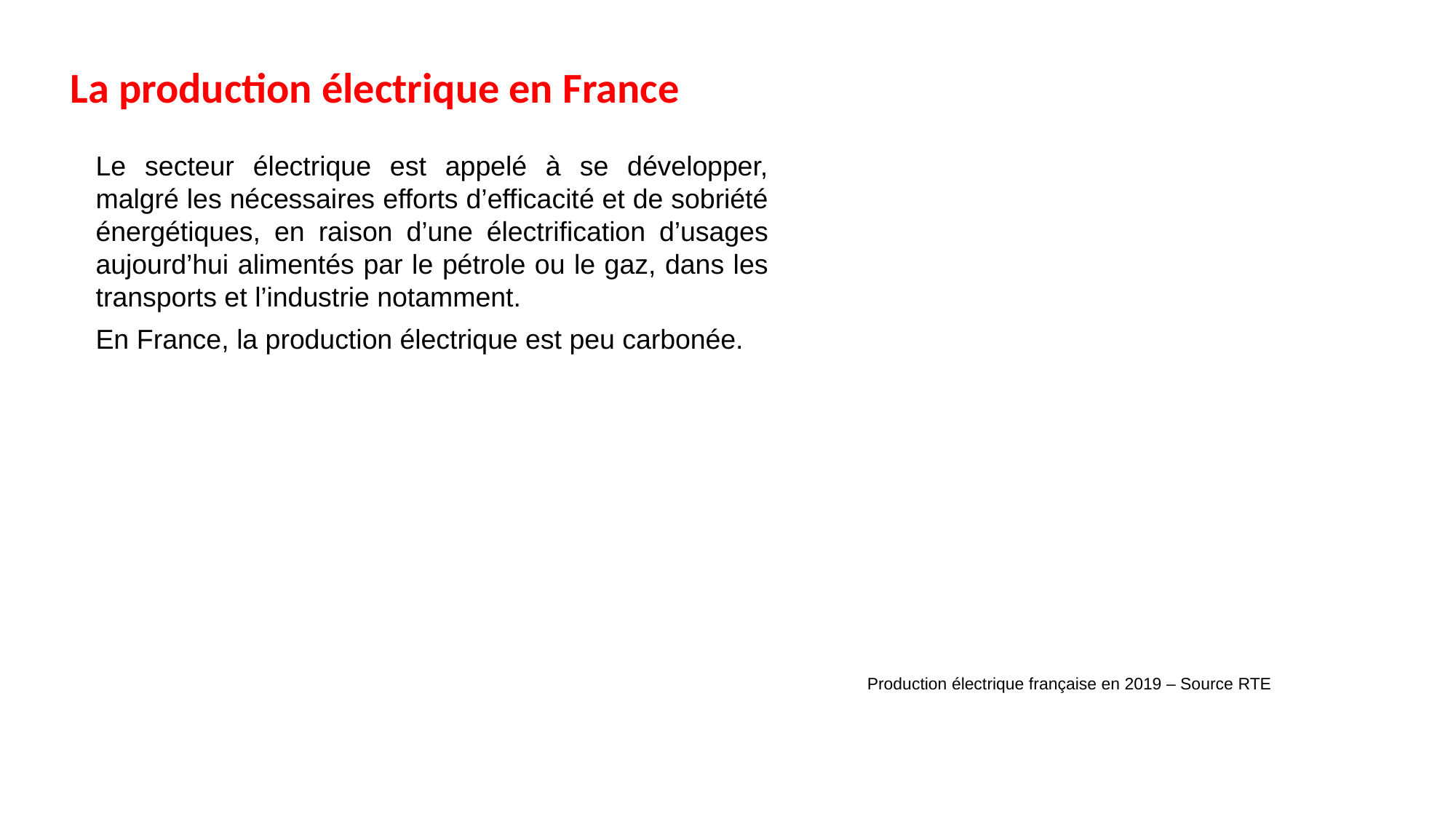

La production électrique en France

### Chart

| Category |
|---|
Le secteur électrique est appelé à se développer, malgré les nécessaires efforts d’efficacité et de sobriété énergétiques, en raison d’une électrification d’usages aujourd’hui alimentés par le pétrole ou le gaz, dans les transports et l’industrie notamment.
En France, la production électrique est peu carbonée.
Production électrique française en 2019 – Source RTE